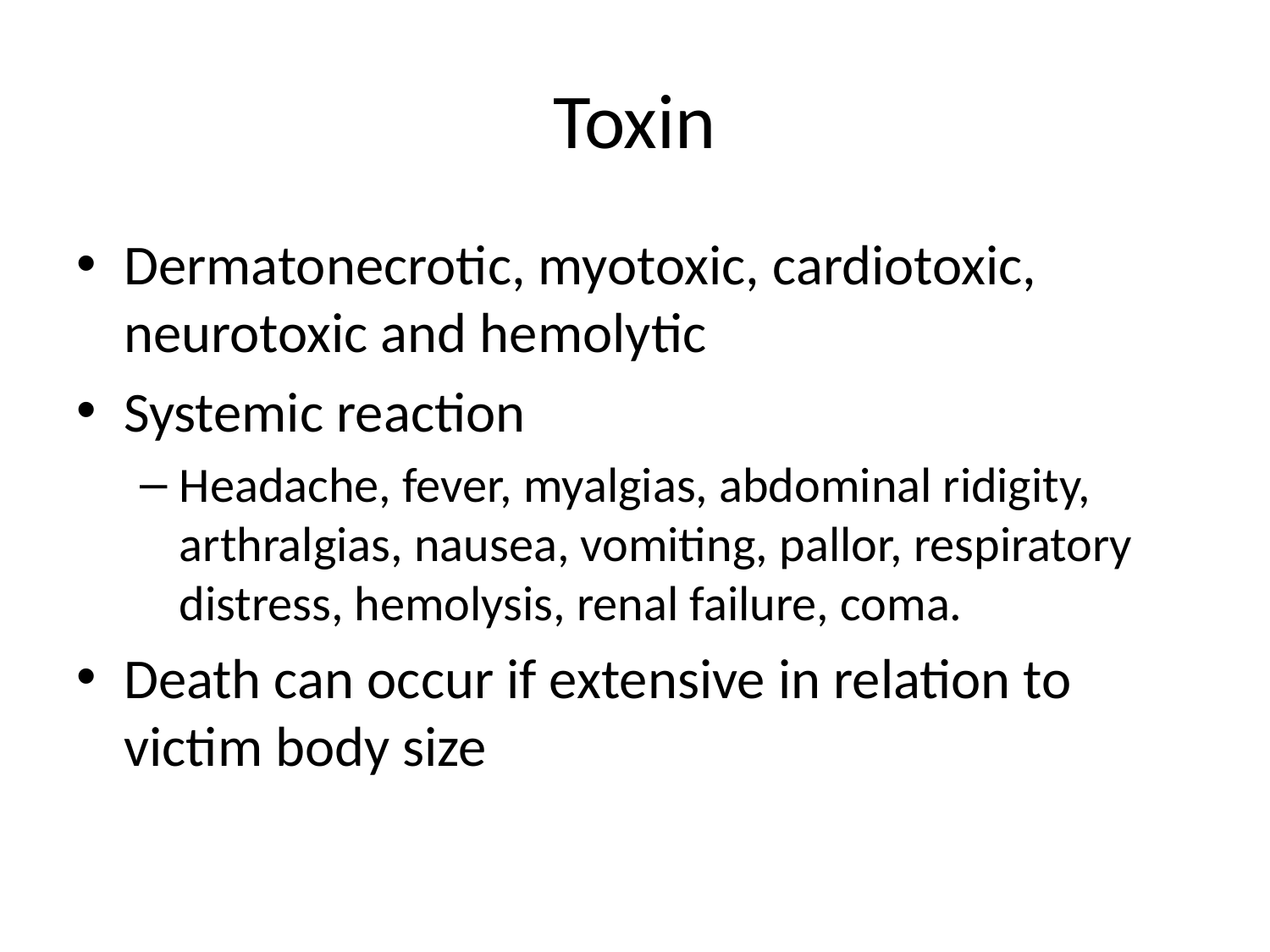

# Toxin
Dermatonecrotic, myotoxic, cardiotoxic, neurotoxic and hemolytic
Systemic reaction
Headache, fever, myalgias, abdominal ridigity, arthralgias, nausea, vomiting, pallor, respiratory distress, hemolysis, renal failure, coma.
Death can occur if extensive in relation to victim body size